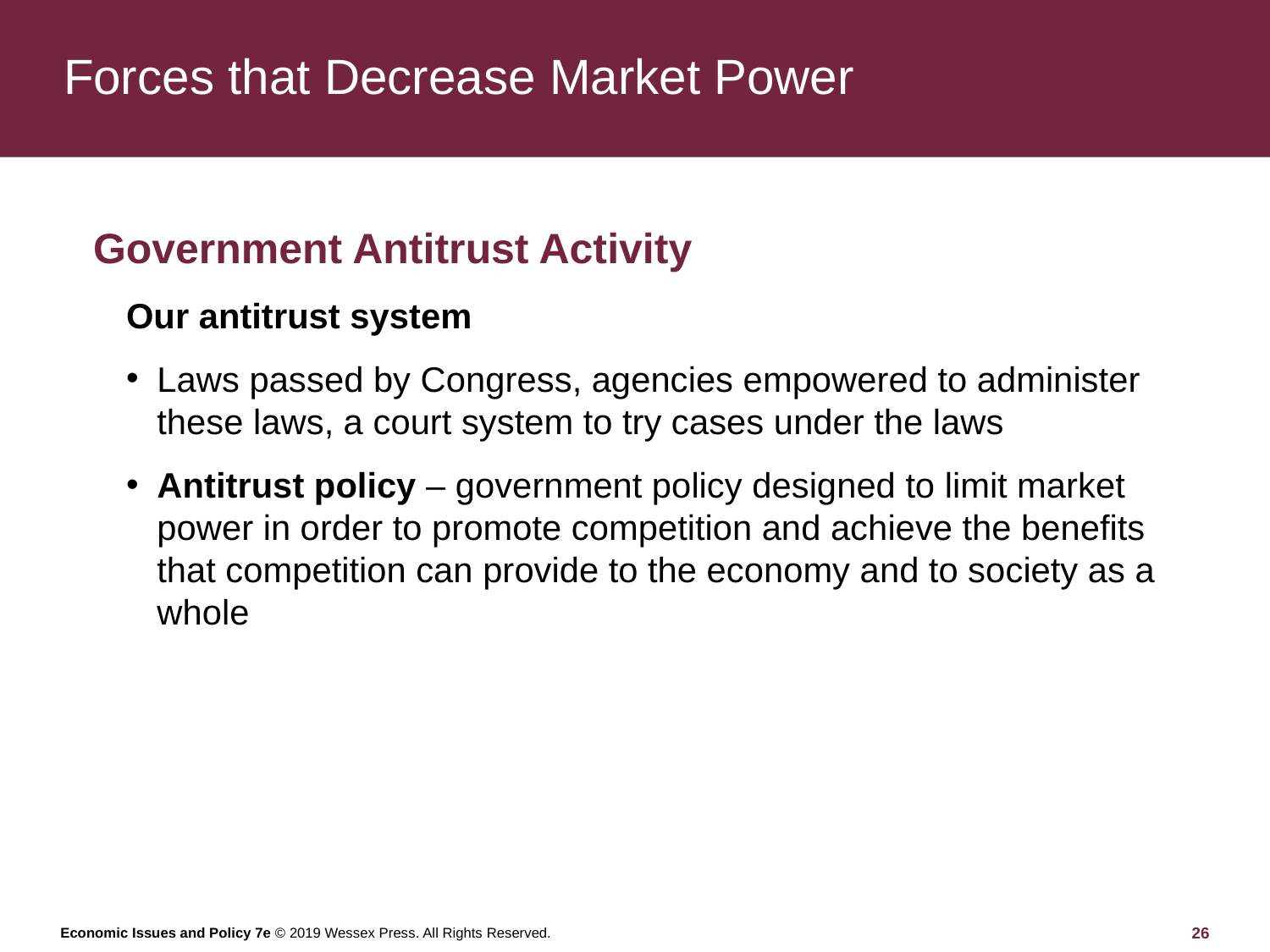

# Forces that Decrease Market Power
Government Antitrust Activity
Our antitrust system
Laws passed by Congress, agencies empowered to administer these laws, a court system to try cases under the laws
Antitrust policy – government policy designed to limit market power in order to promote competition and achieve the benefits that competition can provide to the economy and to society as a whole